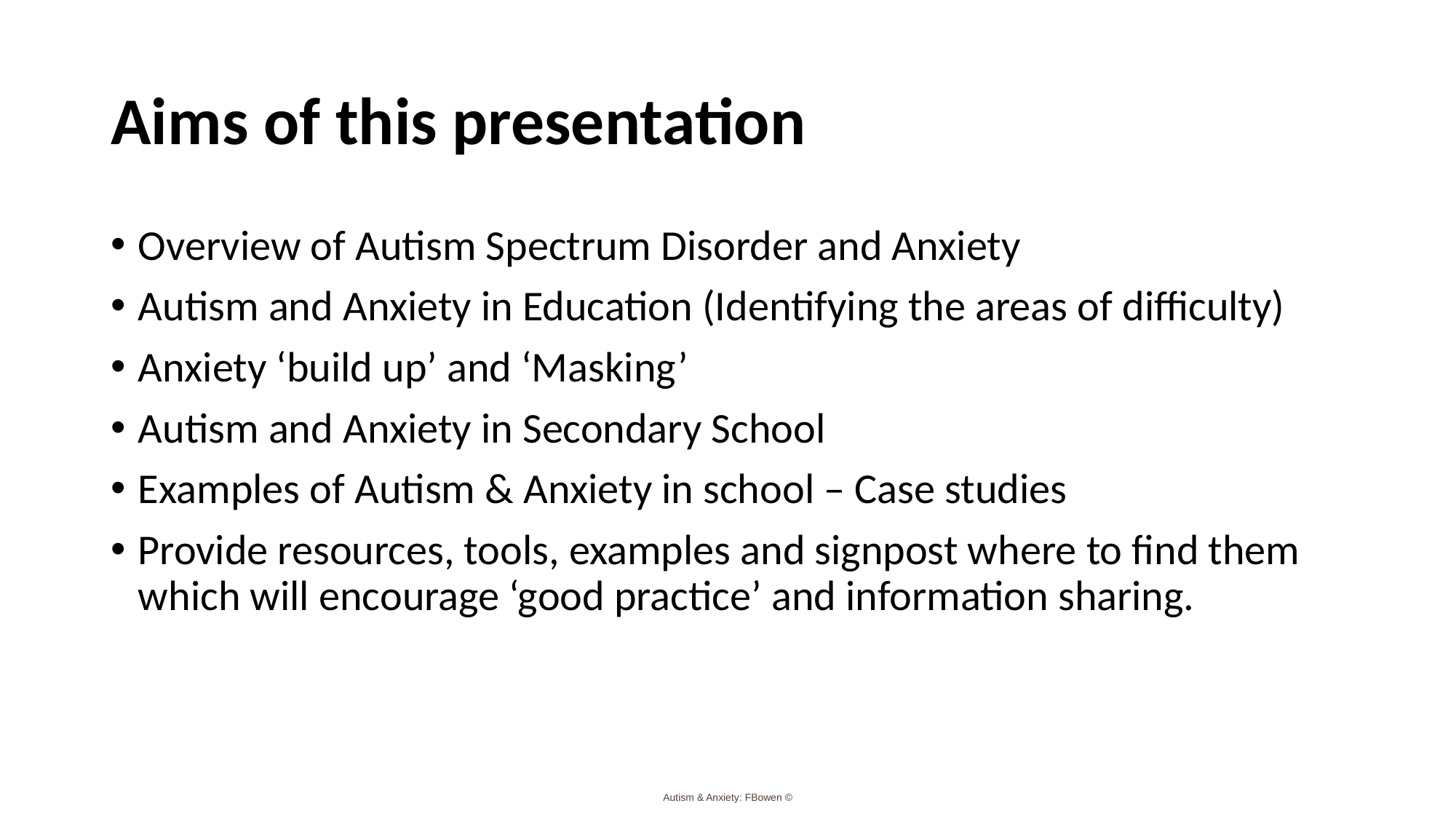

# Aims of this presentation
Overview of Autism Spectrum Disorder and Anxiety
Autism and Anxiety in Education (Identifying the areas of difficulty)
Anxiety ‘build up’ and ‘Masking’
Autism and Anxiety in Secondary School
Examples of Autism & Anxiety in school – Case studies
Provide resources, tools, examples and signpost where to find them which will encourage ‘good practice’ and information sharing.

Autism & Anxiety: FBowen ©